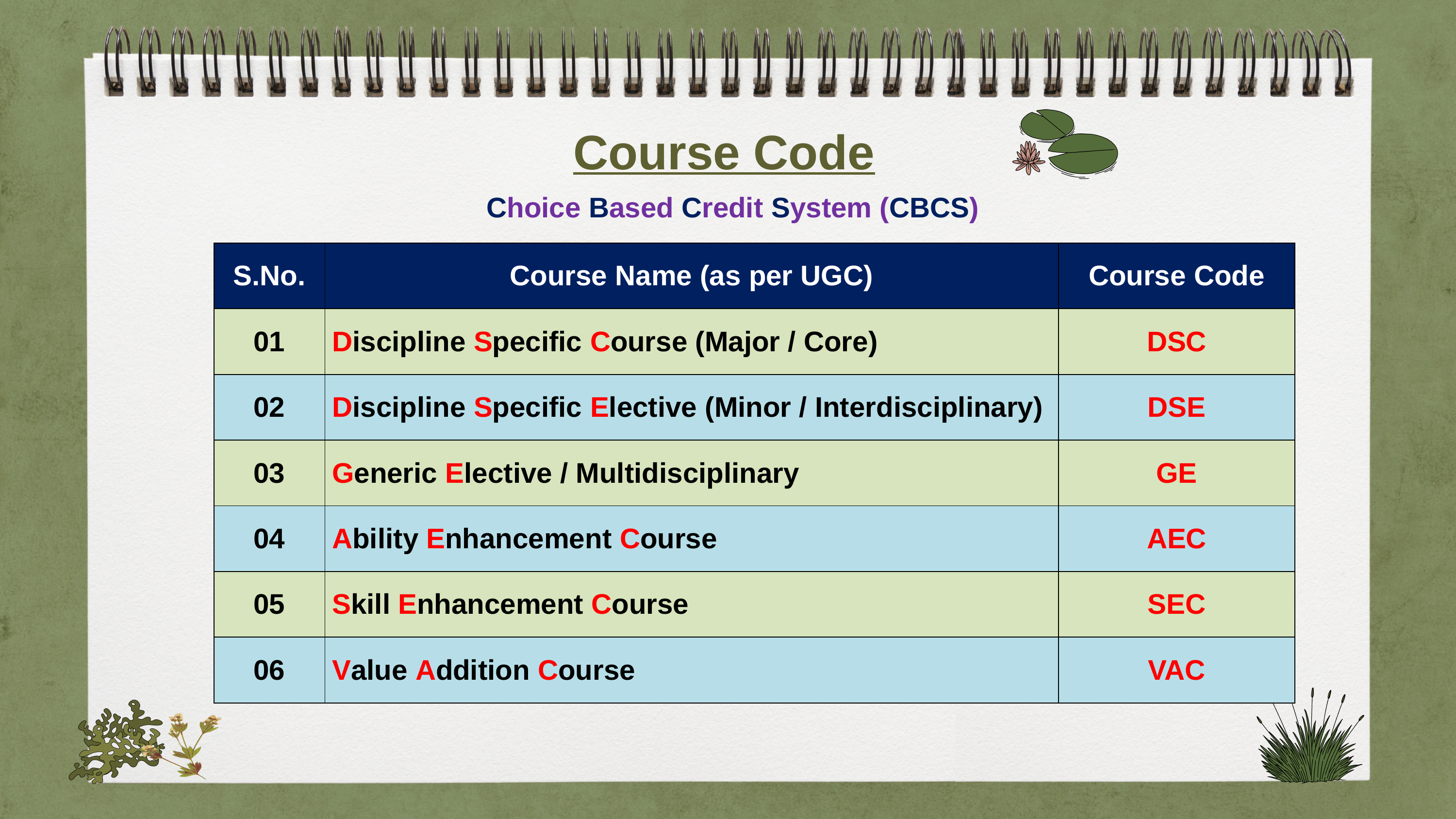

Course Code

Choice Based Credit System (CBCS)
| S.No. | Course Name (as per UGC) | Course Code |
| --- | --- | --- |
| 01 | Discipline Specific Course (Major / Core) | DSC |
| 02 | Discipline Specific Elective (Minor / Interdisciplinary) | DSE |
| 03 | Generic Elective / Multidisciplinary | GE |
| 04 | Ability Enhancement Course | AEC |
| 05 | Skill Enhancement Course | SEC |
| 06 | Value Addition Course | VAC |